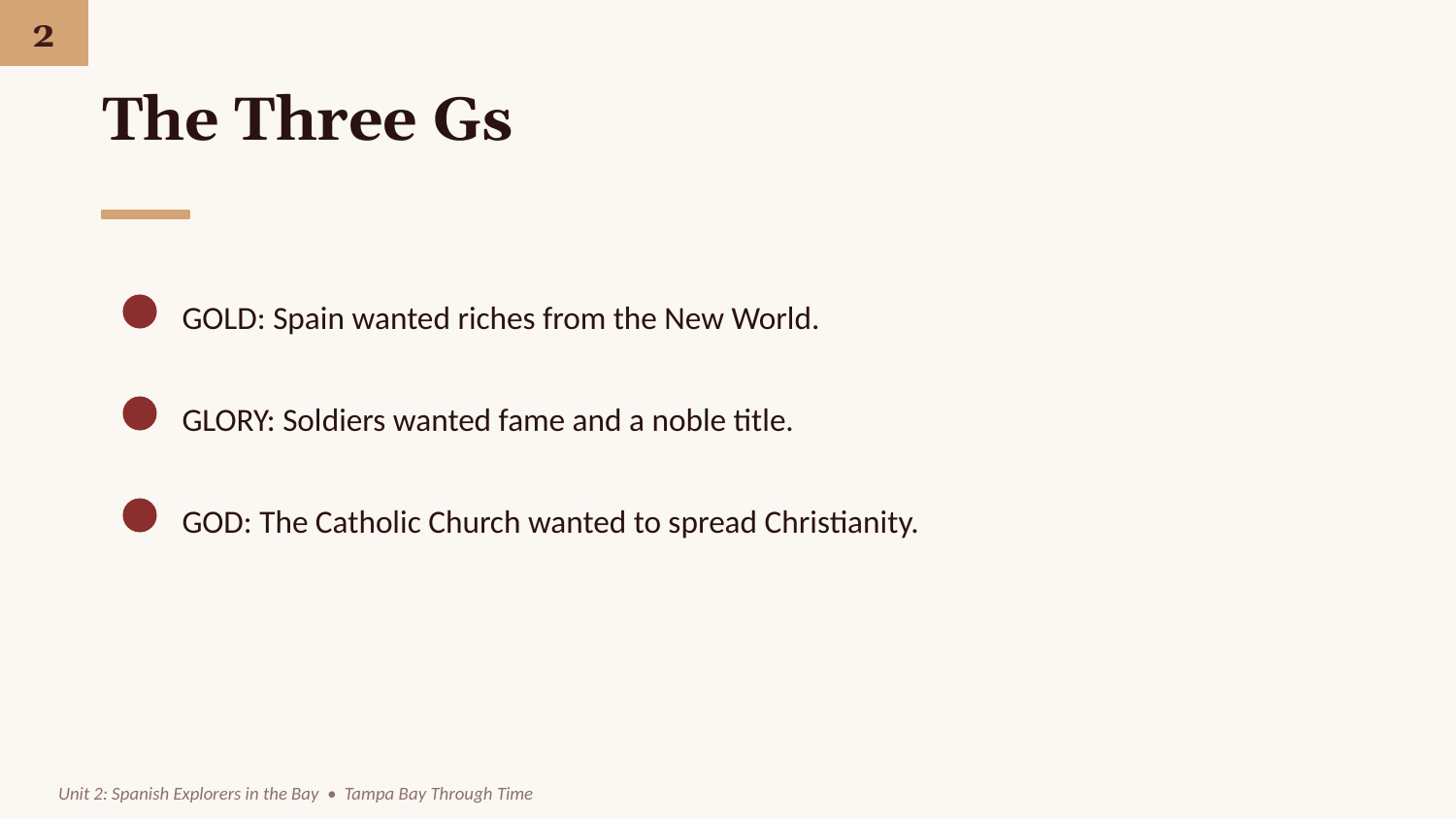

2
The Three Gs

GOLD: Spain wanted riches from the New World.

GLORY: Soldiers wanted fame and a noble title.

GOD: The Catholic Church wanted to spread Christianity.

Unit 2: Spanish Explorers in the Bay  •  Tampa Bay Through Time